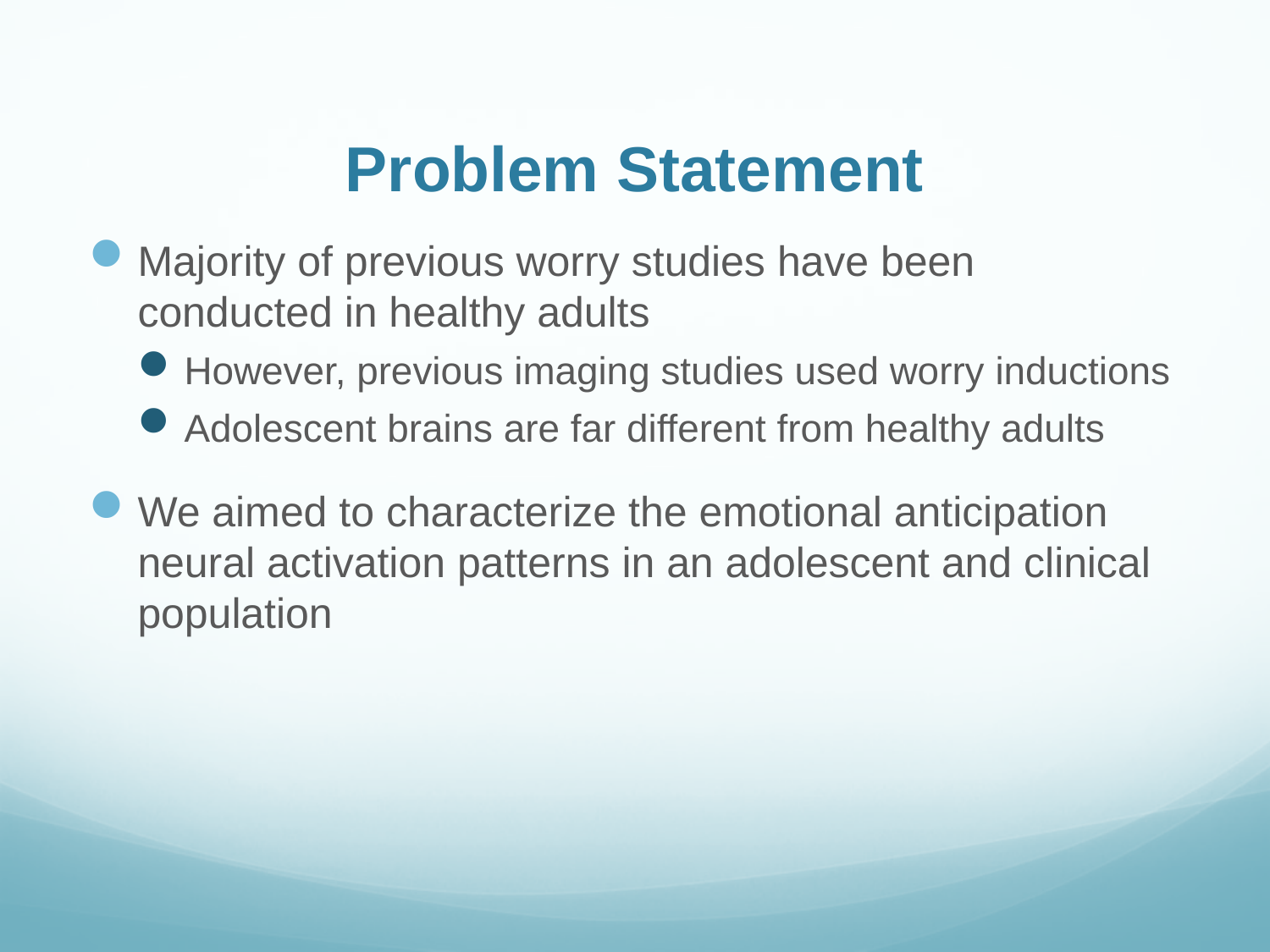

# Problem Statement
Majority of previous worry studies have been conducted in healthy adults
However, previous imaging studies used worry inductions
Adolescent brains are far different from healthy adults
We aimed to characterize the emotional anticipation neural activation patterns in an adolescent and clinical population